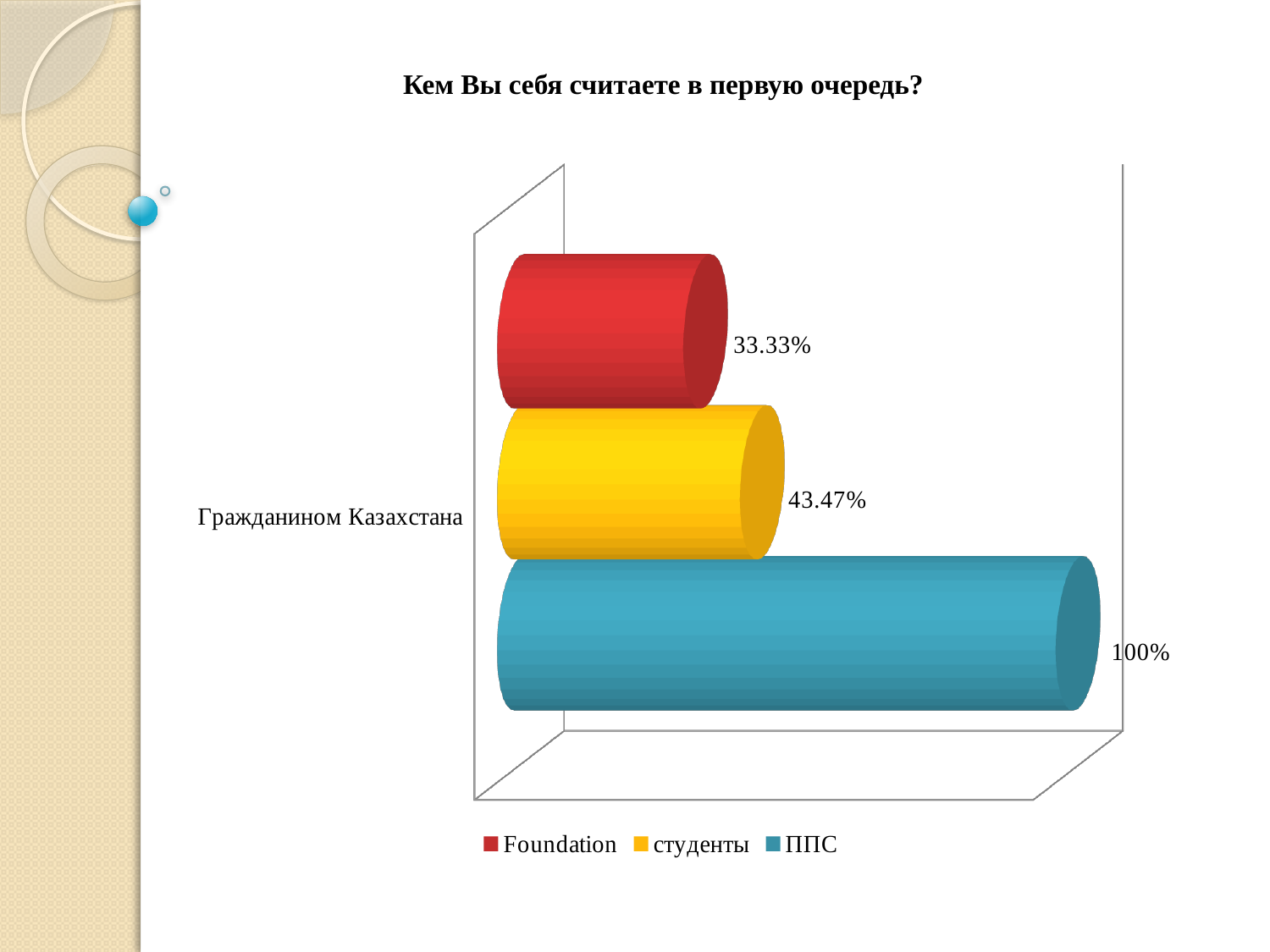

Кем Вы себя считаете в первую очередь?

[unsupported chart]